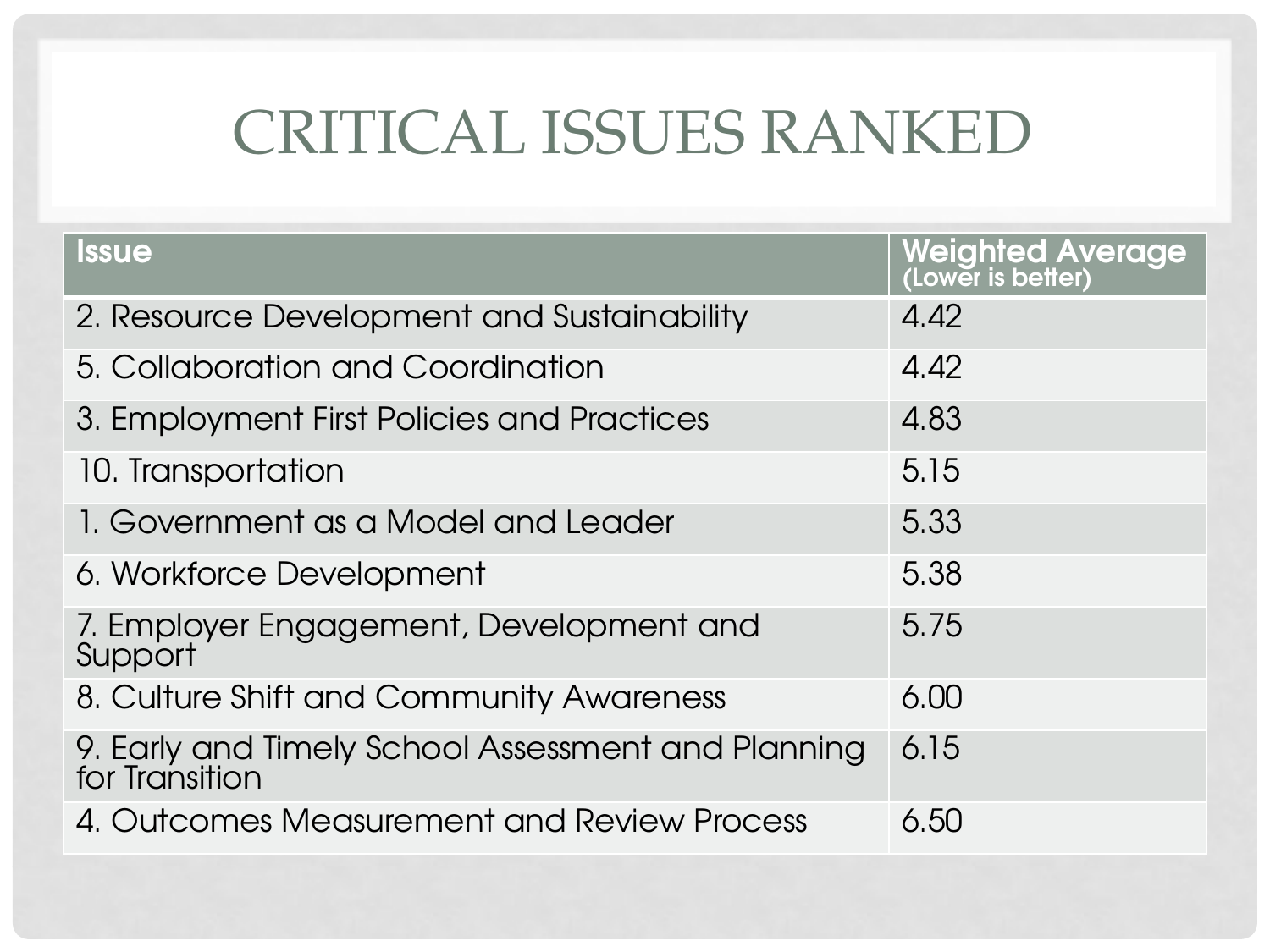

# Critical Issues Ranked
| Issue | Weighted Average (Lower is better) |
| --- | --- |
| 2. Resource Development and Sustainability | 4.42 |
| 5. Collaboration and Coordination | 4.42 |
| 3. Employment First Policies and Practices | 4.83 |
| 10. Transportation | 5.15 |
| 1. Government as a Model and Leader | 5.33 |
| 6. Workforce Development | 5.38 |
| 7. Employer Engagement, Development and Support | 5.75 |
| 8. Culture Shift and Community Awareness | 6.00 |
| 9. Early and Timely School Assessment and Planning for Transition | 6.15 |
| 4. Outcomes Measurement and Review Process | 6.50 |